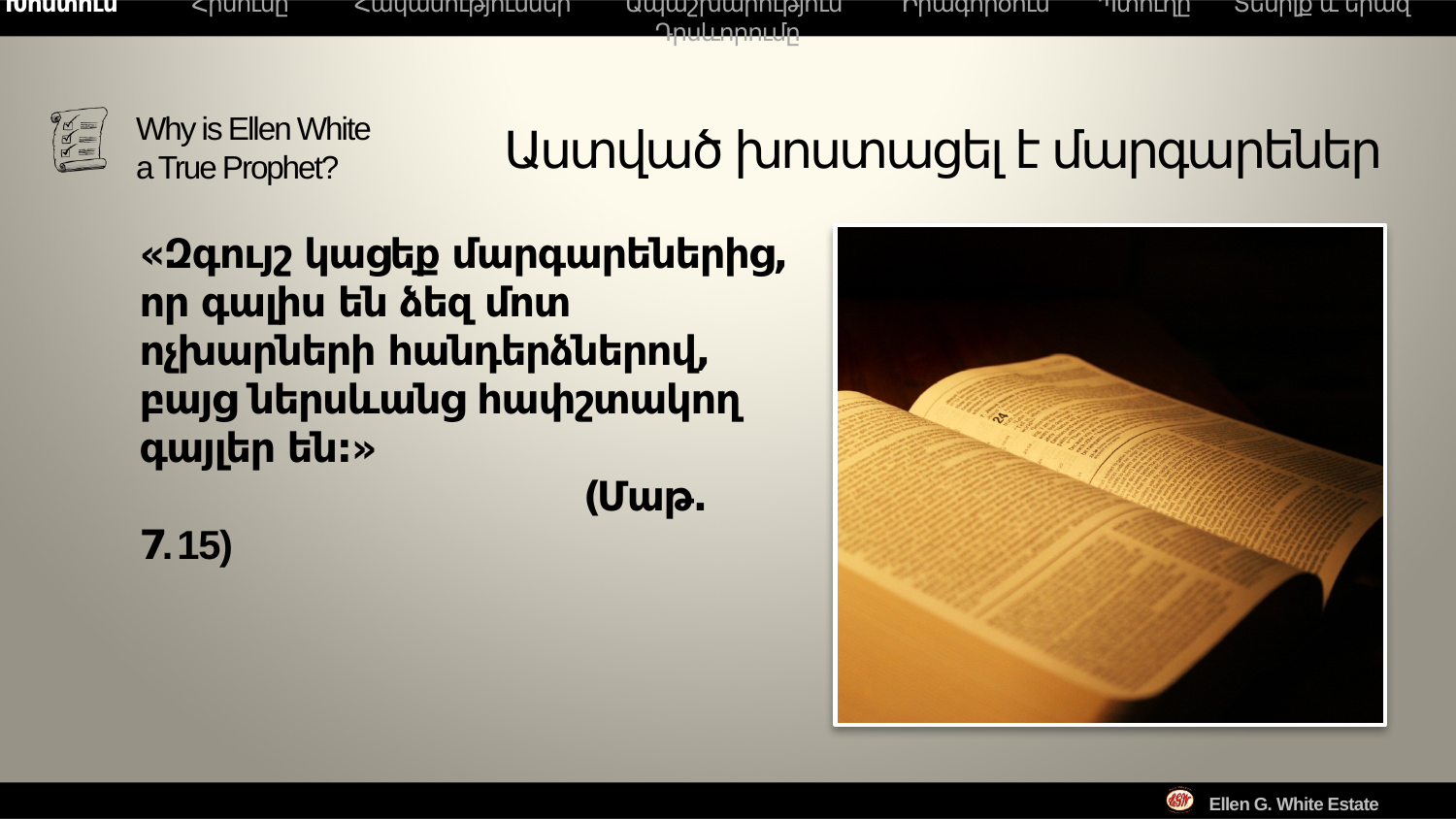

Խոստում            Հիսուսը           Հակասություններ         Ապաշխարություն          Իրագործում        Պտուղը       Տեսիլք և երազ        Դրսևորումը
Աստված խոստացել է մարգարեներ
«Զգույշ կացեք մարգարեներից, որ գալիս են ձեզ մոտ ոչխարների հանդերձներով, բայց ներսևանց հափշտակող գայլեր են:»
                                   (Մաթ. 7.15)